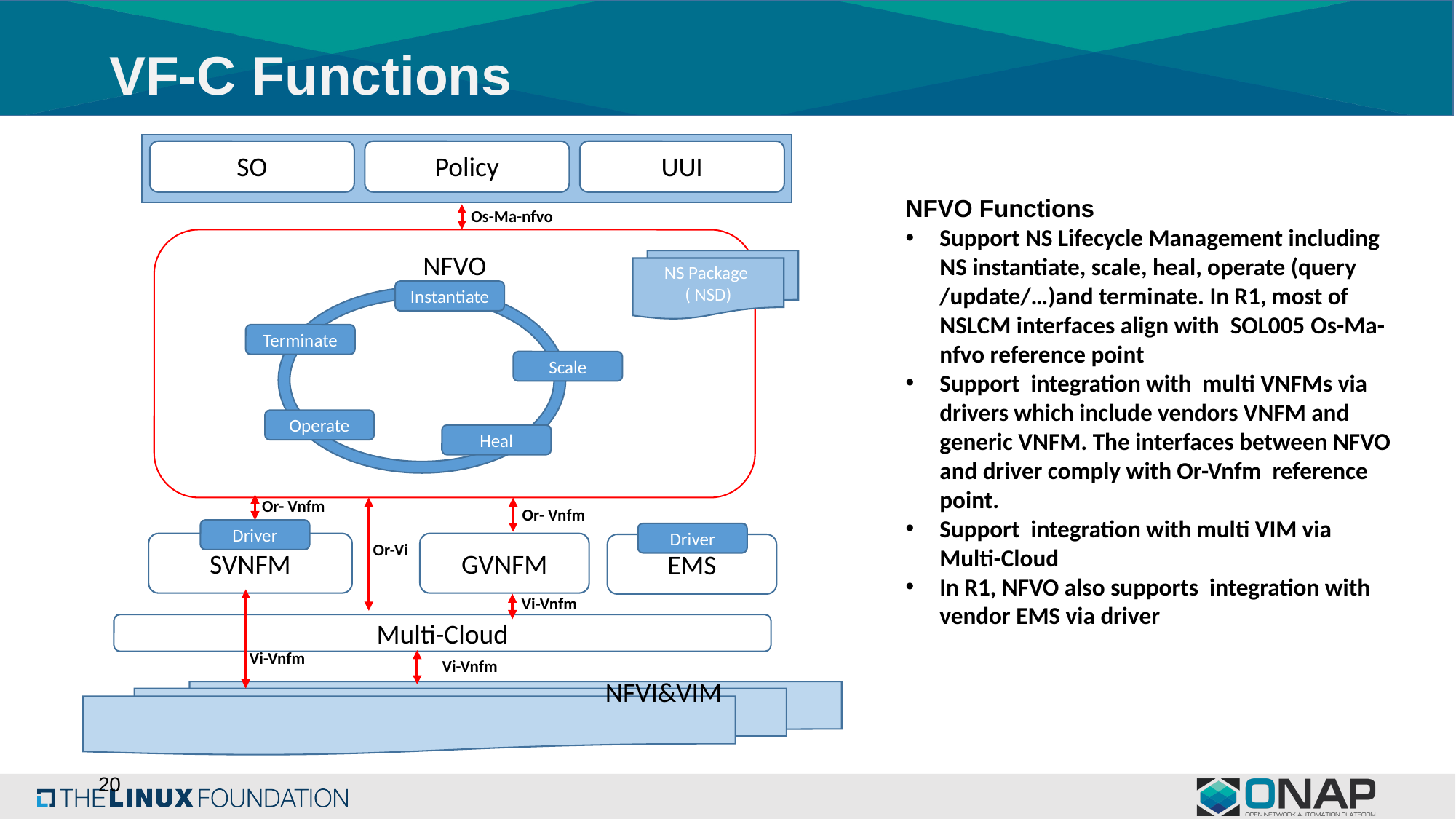

# VF-C Functions

SO
Policy
UUI
NFVO Functions
Support NS Lifecycle Management including NS instantiate, scale, heal, operate (query /update/…)and terminate. In R1, most of NSLCM interfaces align with  SOL005 Os-Ma-nfvo reference point
Support  integration with  multi VNFMs via drivers which include vendors VNFM and generic VNFM. The interfaces between NFVO and driver comply with Or-Vnfm  reference point.
Support  integration with multi VIM via Multi-Cloud
In R1, NFVO also supports  integration with vendor EMS via driver
Os-Ma-nfvo
NFVO
VNF Package
( VNFD)
NS Package
( NSD)
Instantiate

Terminate
Scale
Operate
Heal
Or- Vnfm
Or- Vnfm
Driver
Driver
SVNFM
GVNFM
Or-Vi
EMS
Vi-Vnfm
Multi-Cloud
Vi-Vnfm
Vi-Vnfm
NFVI&VIM